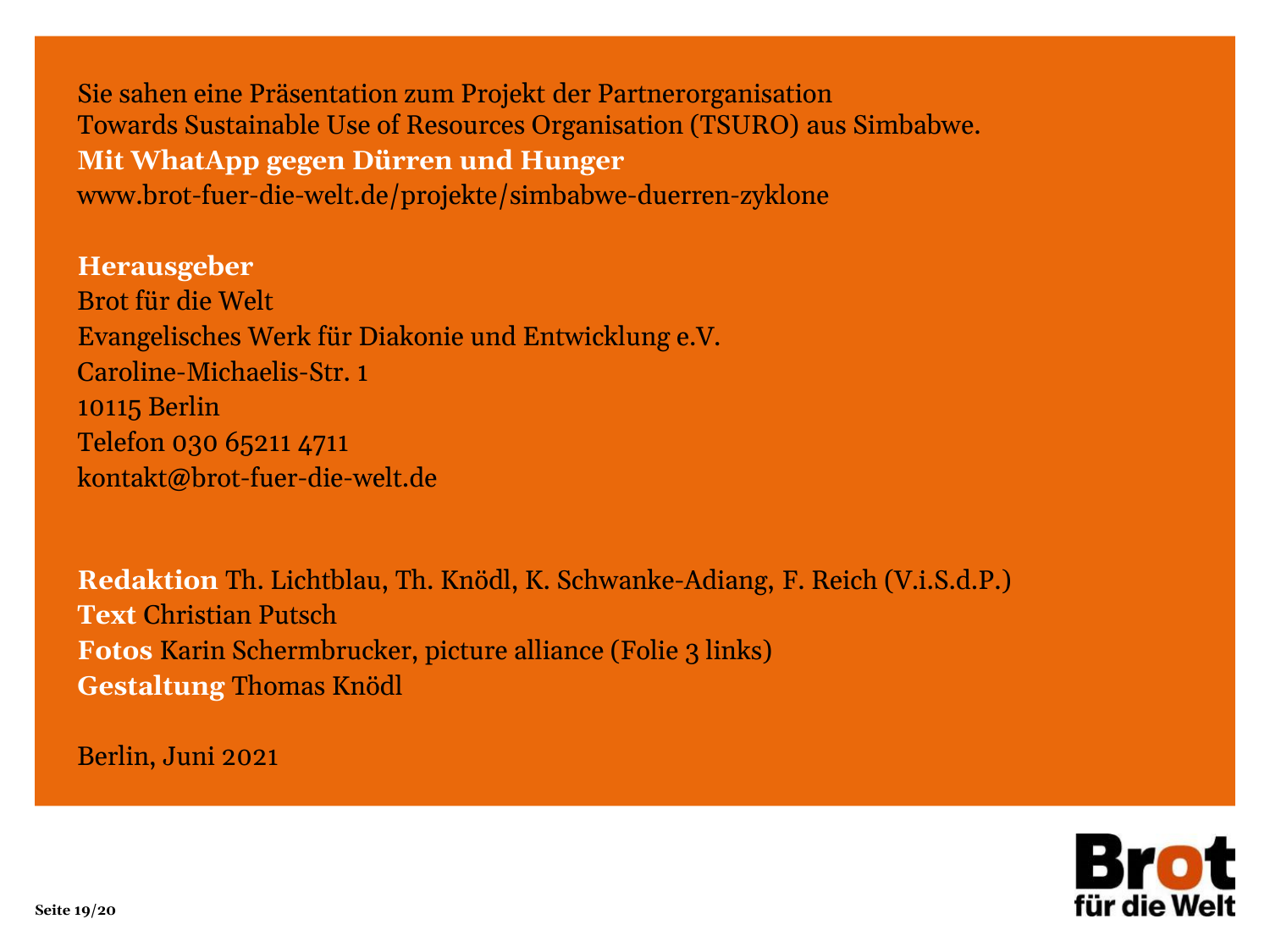

Sie sahen eine Präsentation zum Projekt der Partnerorganisation
Towards Sustainable Use of Resources Organisation (TSURO) aus Simbabwe.
Mit WhatApp gegen Dürren und Hunger
www.brot-fuer-die-welt.de/projekte/simbabwe-duerren-zyklone

Herausgeber
Brot für die Welt
Evangelisches Werk für Diakonie und Entwicklung e.V.
Caroline-Michaelis-Str. 1
10115 Berlin
Telefon 030 65211 4711
kontakt@brot-fuer-die-welt.de

Redaktion Th. Lichtblau, Th. Knödl, K. Schwanke-Adiang, F. Reich (V.i.S.d.P.)
Text Christian Putsch
Fotos Karin Schermbrucker, picture alliance (Folie 3 links)
Gestaltung Thomas Knödl

Berlin, Juni 2021